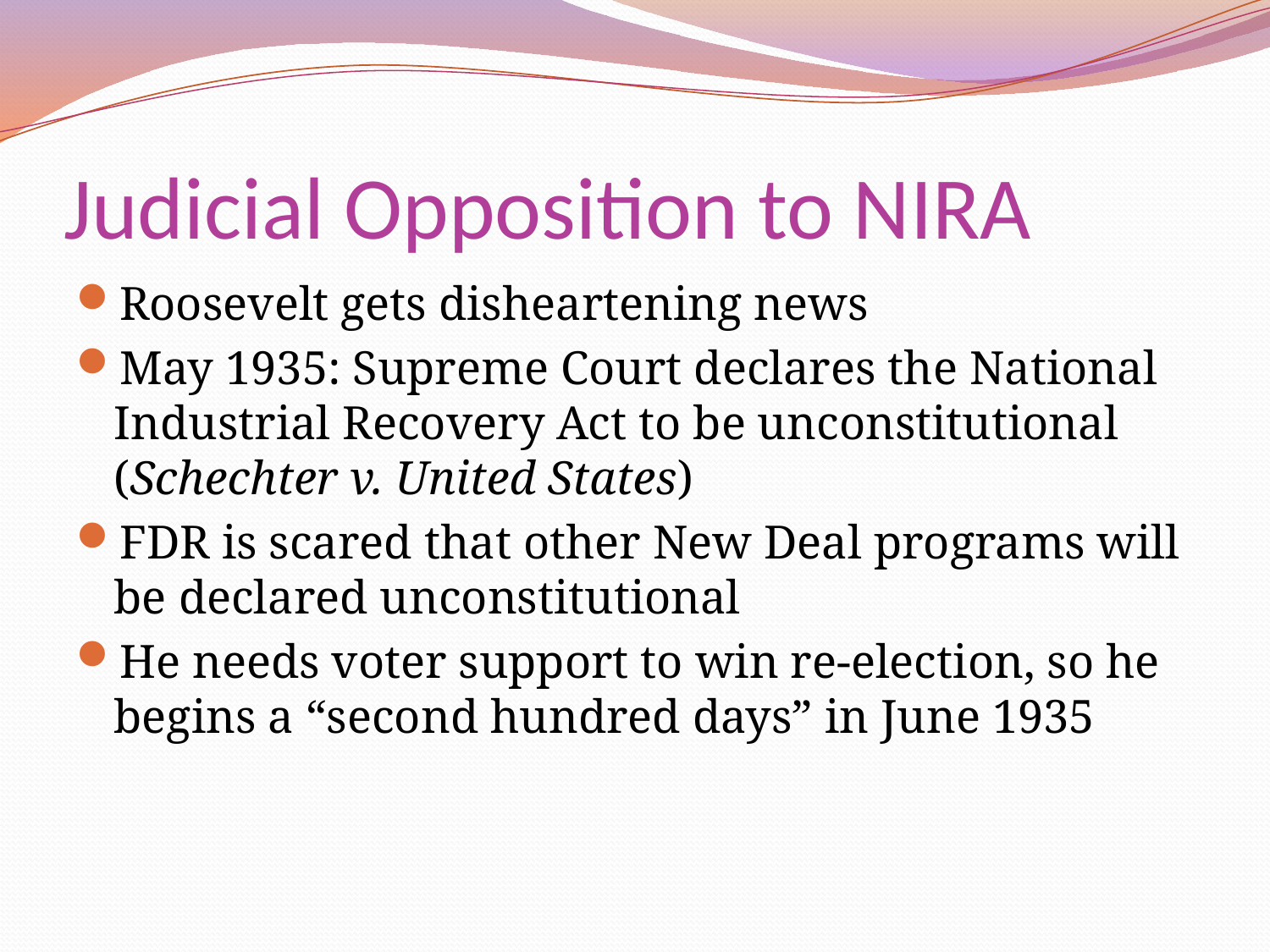

# Judicial Opposition to NIRA
Roosevelt gets disheartening news
May 1935: Supreme Court declares the National Industrial Recovery Act to be unconstitutional (Schechter v. United States)
FDR is scared that other New Deal programs will be declared unconstitutional
He needs voter support to win re-election, so he begins a “second hundred days” in June 1935